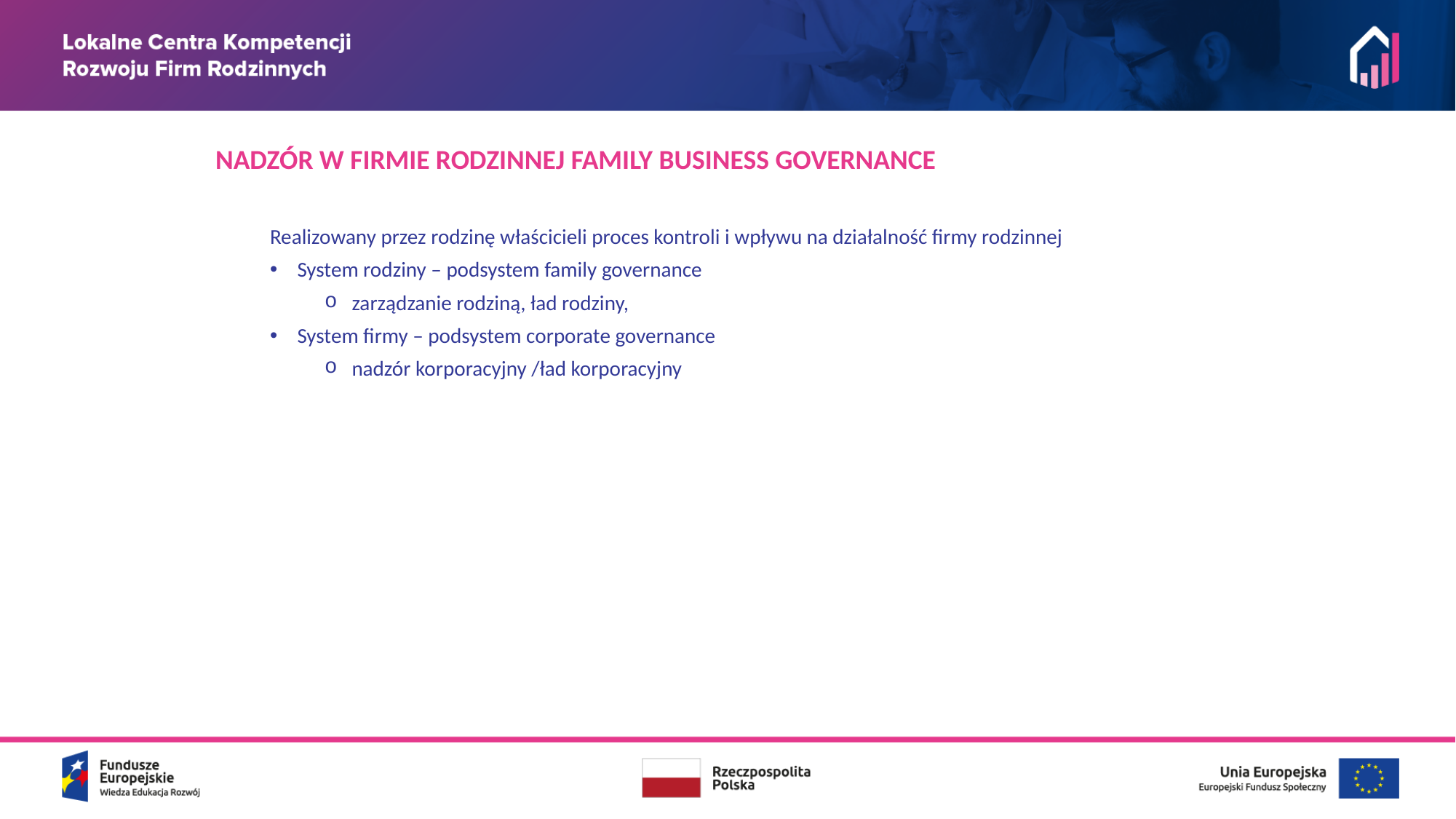

NADZÓR W FIRMIE RODZINNEJ FAMILY BUSINESS GOVERNANCE

Realizowany przez rodzinę właścicieli proces kontroli i wpływu na działalność firmy rodzinnej
System rodziny – podsystem family governance
zarządzanie rodziną, ład rodziny,
System firmy – podsystem corporate governance
nadzór korporacyjny /ład korporacyjny